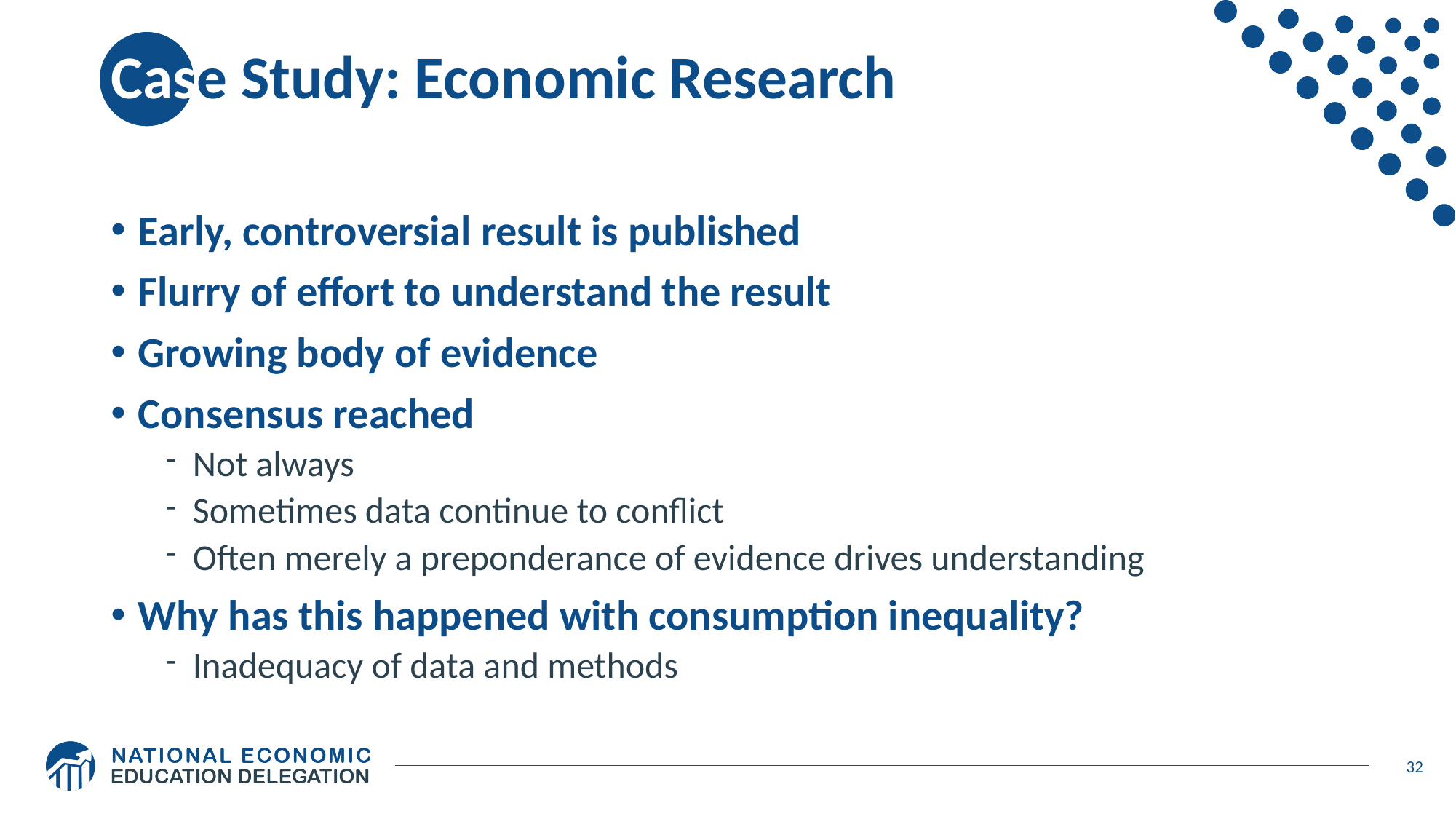

# Case Study: Economic Research
Early, controversial result is published
Flurry of effort to understand the result
Growing body of evidence
Consensus reached
Not always
Sometimes data continue to conflict
Often merely a preponderance of evidence drives understanding
Why has this happened with consumption inequality?
Inadequacy of data and methods
32